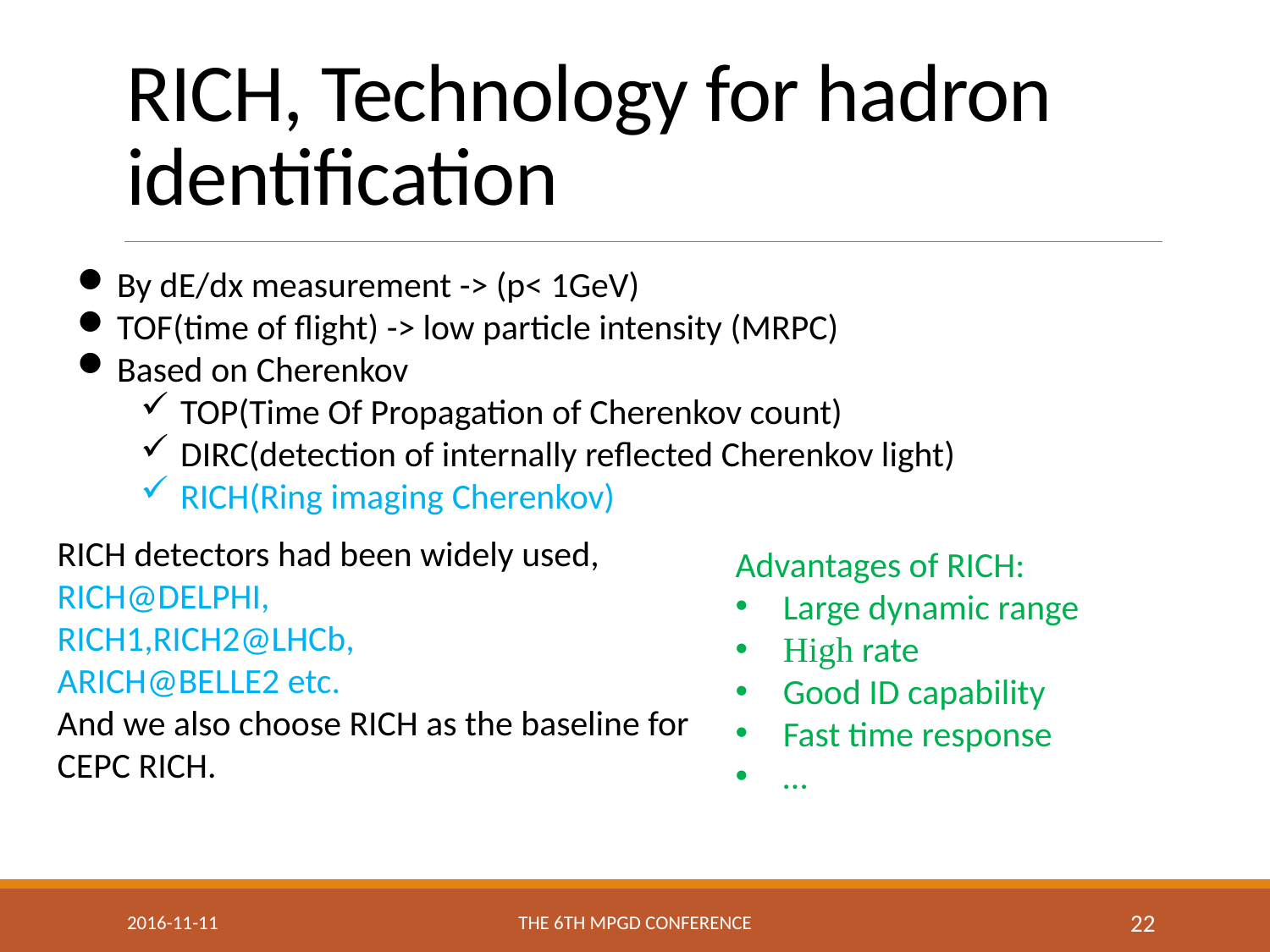

# RICH, Technology for hadron identification
By dE/dx measurement -> (p< 1GeV)
TOF(time of flight) -> low particle intensity (MRPC)
Based on Cherenkov
TOP(Time Of Propagation of Cherenkov count)
DIRC(detection of internally reflected Cherenkov light)
RICH(Ring imaging Cherenkov)
RICH detectors had been widely used,
RICH@DELPHI,
RICH1,RICH2@LHCb,
ARICH@BELLE2 etc.
And we also choose RICH as the baseline for CEPC RICH.

Advantages of RICH:
Large dynamic range
High rate
Good ID capability
Fast time response
…
2016-11-11
The 6th MPGD conference
22